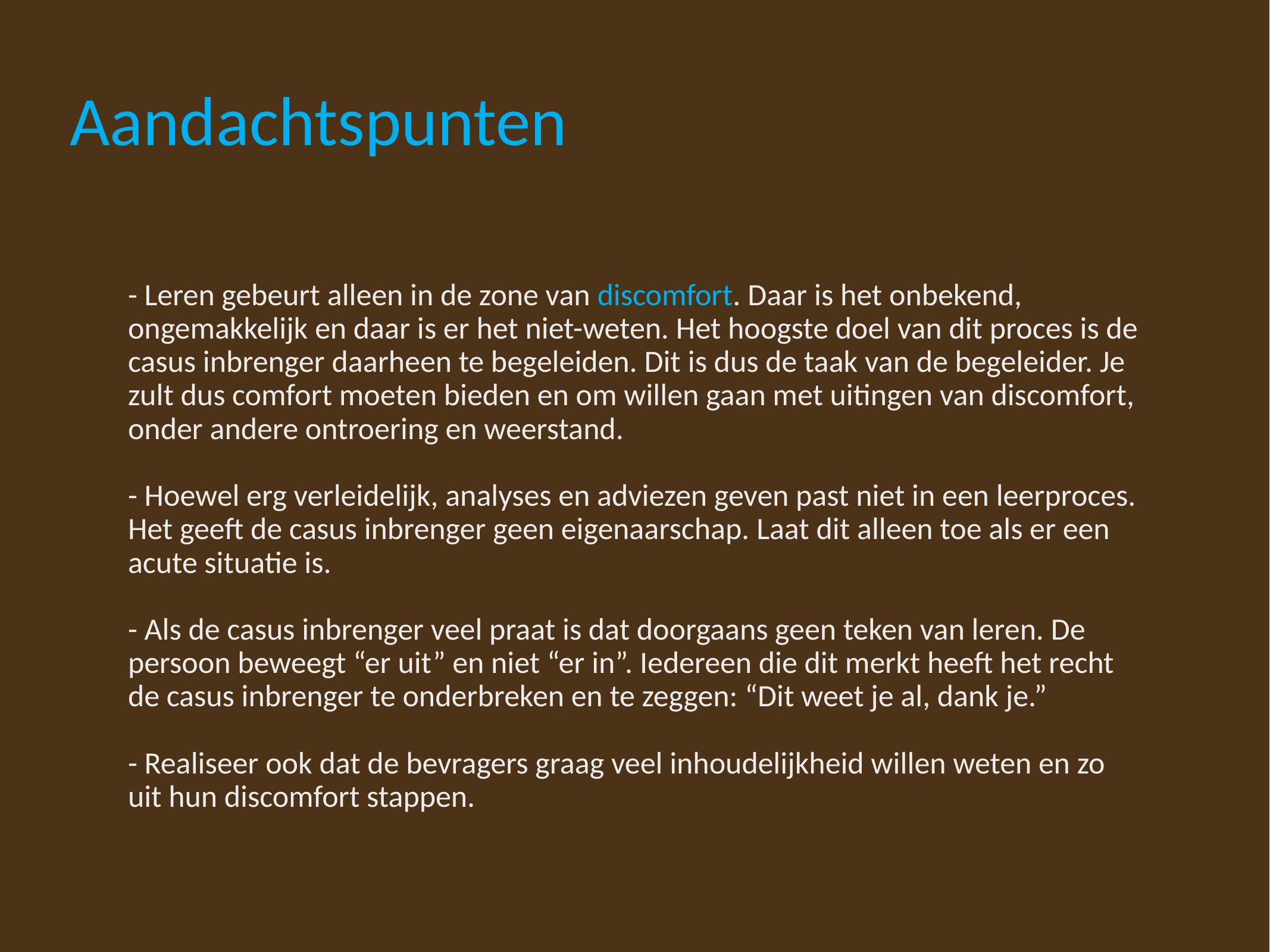

# Aandachtspunten
- Leren gebeurt alleen in de zone van discomfort. Daar is het onbekend, ongemakkelijk en daar is er het niet-weten. Het hoogste doel van dit proces is de casus inbrenger daarheen te begeleiden. Dit is dus de taak van de begeleider. Je zult dus comfort moeten bieden en om willen gaan met uitingen van discomfort, onder andere ontroering en weerstand.

- Hoewel erg verleidelijk, analyses en adviezen geven past niet in een leerproces. Het geeft de casus inbrenger geen eigenaarschap. Laat dit alleen toe als er een acute situatie is.

- Als de casus inbrenger veel praat is dat doorgaans geen teken van leren. De persoon beweegt “er uit” en niet “er in”. Iedereen die dit merkt heeft het recht de casus inbrenger te onderbreken en te zeggen: “Dit weet je al, dank je.”

- Realiseer ook dat de bevragers graag veel inhoudelijkheid willen weten en zo uit hun discomfort stappen.